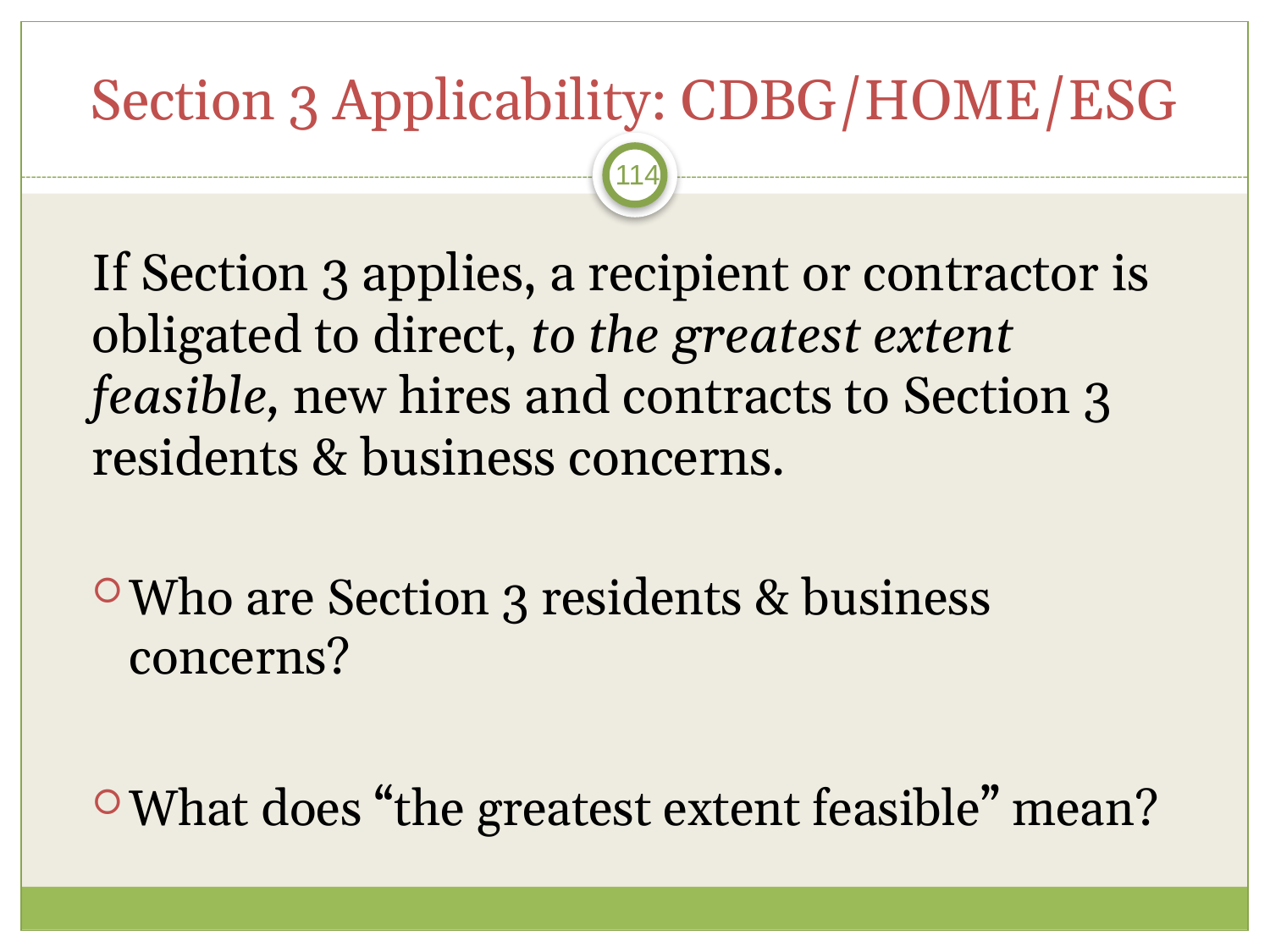

# Section 3 Applicability: CDBG/HOME/ESG
114
	If Section 3 applies, a recipient or contractor is obligated to direct, to the greatest extent feasible, new hires and contracts to Section 3 residents & business concerns.

Who are Section 3 residents & business concerns?

What does “the greatest extent feasible” mean?